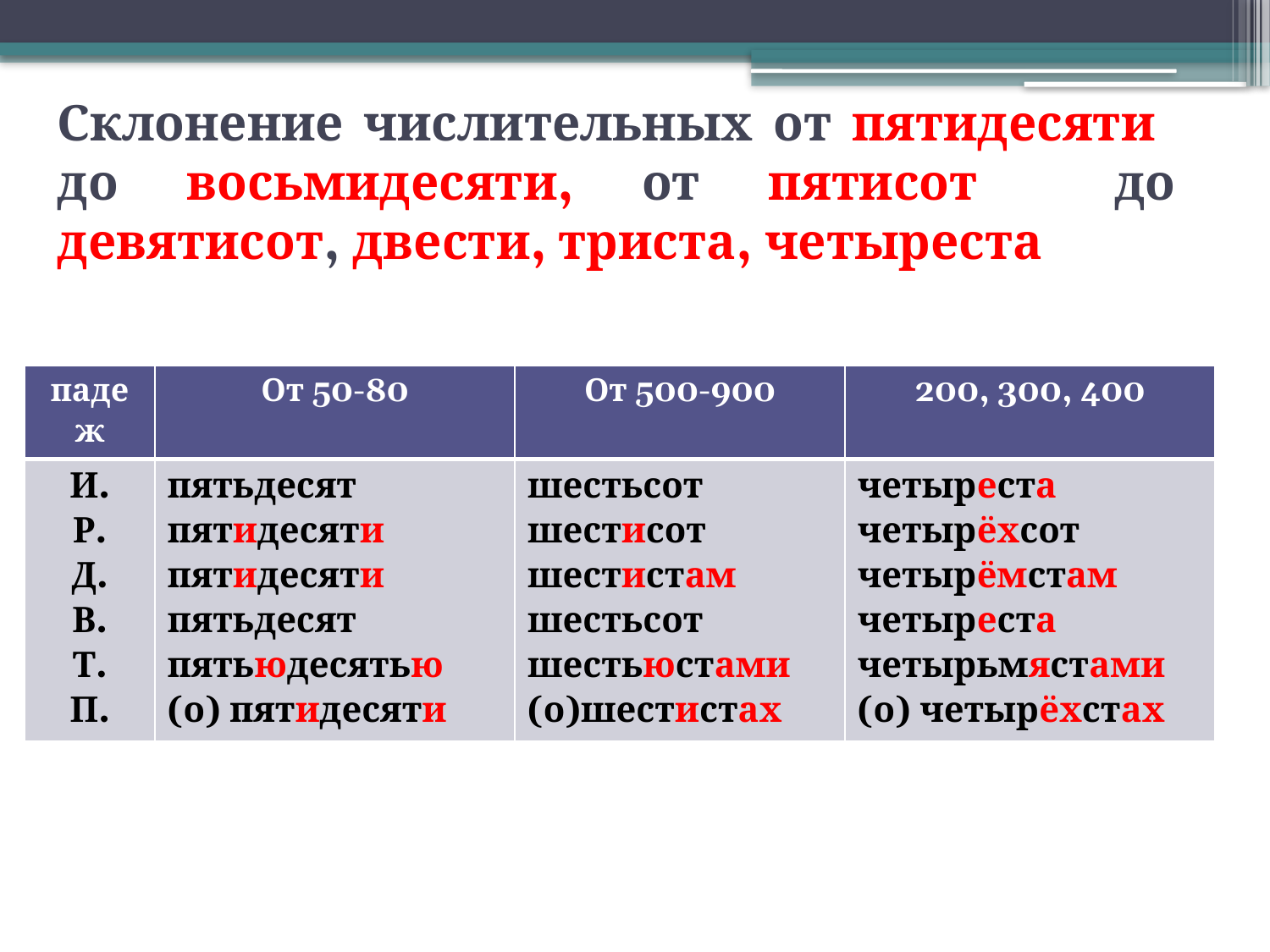

# Склонение числительных от пятидесяти  до восьмидесяти, от пятисот  до девятисот, двести, триста, четыреста
| падеж | От 50-80 | От 500-900 | 200, 300, 400 |
| --- | --- | --- | --- |
| И. Р. Д. В. Т. П. | пятьдесят пятидесяти пятидесяти пятьдесят пятьюдесятью (о) пятидесяти | шестьсот шестисот шестистам шестьсот шестьюстами (о)шестистах | четыреста четырёхсот четырёмстам четыреста четырьмястами (о) четырёхстах |